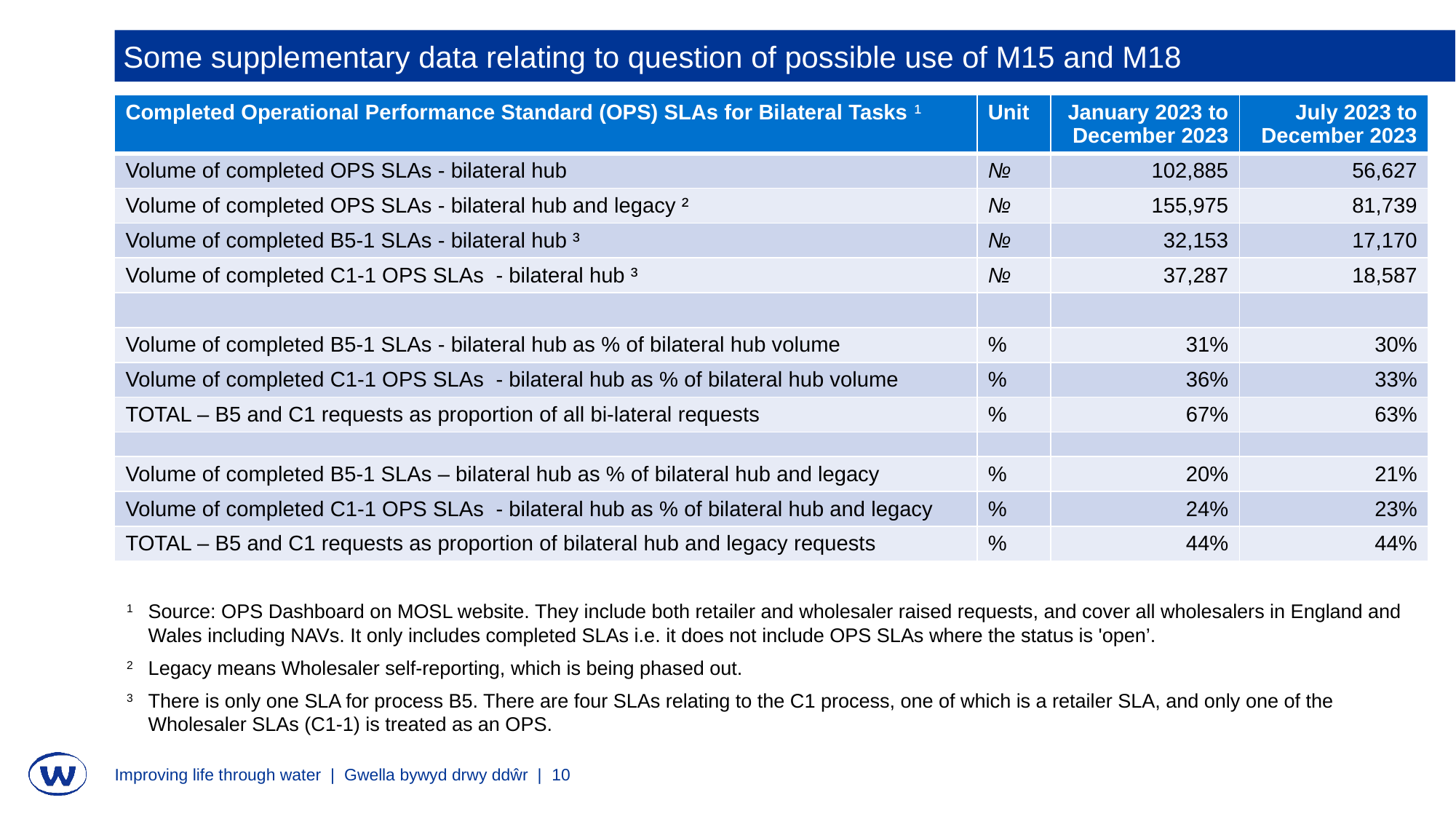

Some supplementary data relating to question of possible use of M15 and M18
| Completed Operational Performance Standard (OPS) SLAs for Bilateral Tasks ¹ | Unit | January 2023 to December 2023 | July 2023 to December 2023 |
| --- | --- | --- | --- |
| Volume of completed OPS SLAs - bilateral hub | № | 102,885 | 56,627 |
| Volume of completed OPS SLAs - bilateral hub and legacy ² | № | 155,975 | 81,739 |
| Volume of completed B5-1 SLAs - bilateral hub ³ | № | 32,153 | 17,170 |
| Volume of completed C1-1 OPS SLAs - bilateral hub ³ | № | 37,287 | 18,587 |
|  |  |  |  |
| Volume of completed B5-1 SLAs - bilateral hub as % of bilateral hub volume | % | 31% | 30% |
| Volume of completed C1-1 OPS SLAs - bilateral hub as % of bilateral hub volume | % | 36% | 33% |
| TOTAL – B5 and C1 requests as proportion of all bi-lateral requests | % | 67% | 63% |
|  |  |  |  |
| Volume of completed B5-1 SLAs – bilateral hub as % of bilateral hub and legacy | % | 20% | 21% |
| Volume of completed C1-1 OPS SLAs - bilateral hub as % of bilateral hub and legacy | % | 24% | 23% |
| TOTAL – B5 and C1 requests as proportion of bilateral hub and legacy requests | % | 44% | 44% |
1	Source: OPS Dashboard on MOSL website. They include both retailer and wholesaler raised requests, and cover all wholesalers in England and Wales including NAVs. It only includes completed SLAs i.e. it does not include OPS SLAs where the status is 'open’.
2	Legacy means Wholesaler self-reporting, which is being phased out.
3	There is only one SLA for process B5. There are four SLAs relating to the C1 process, one of which is a retailer SLA, and only one of the Wholesaler SLAs (C1-1) is treated as an OPS.